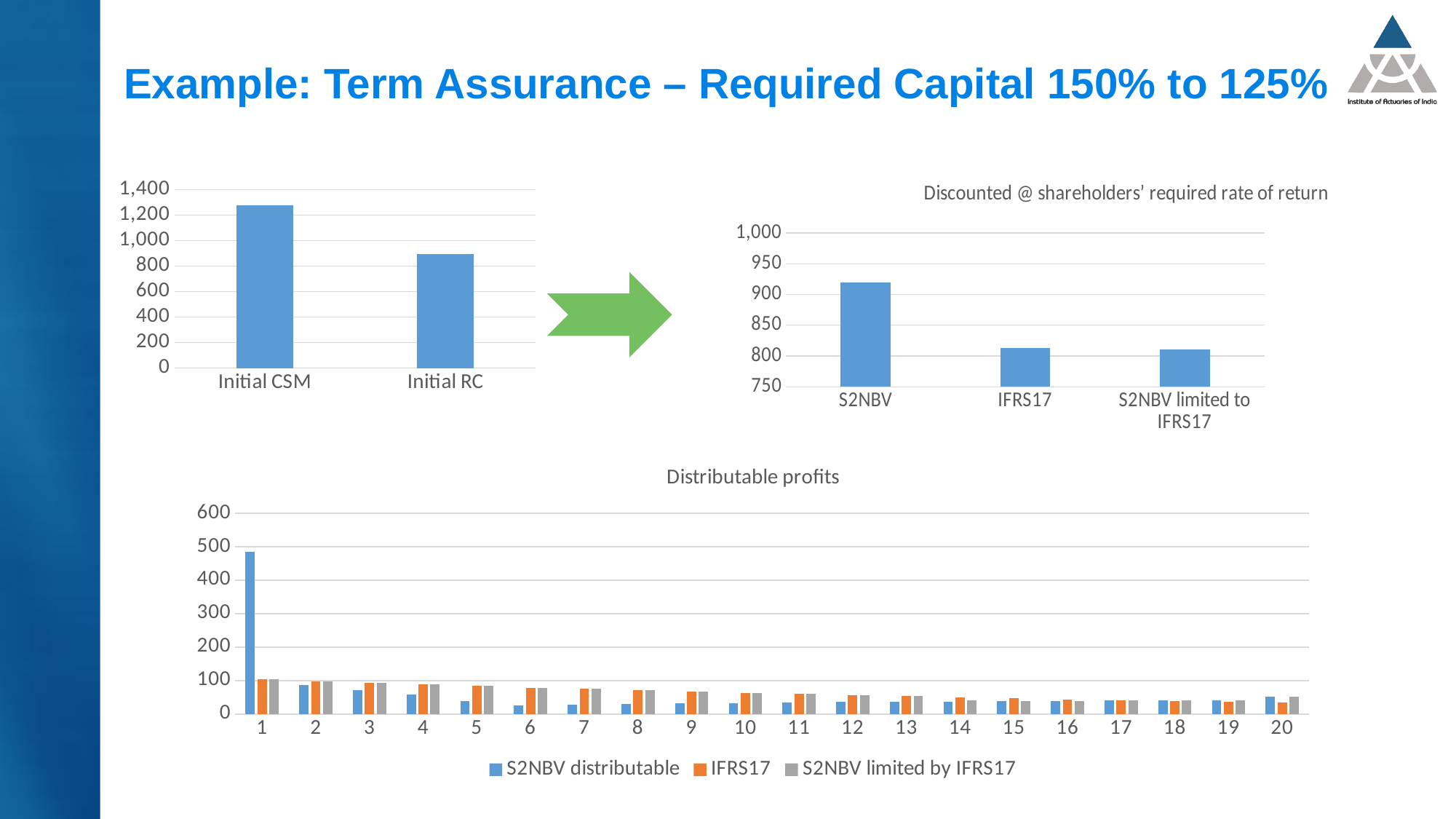

# Example: Term Assurance – Required Capital 150% to 125%

### Chart

| Category |  |
|---|---|
| Initial CSM | 1278.8143574413943 |
| Initial RC | 895.5359121079359 |

### Chart: Discounted @ shareholders’ required rate of return

| Category |  |
|---|---|
| S2NBV | 919.2040994962643 |
| IFRS17 | 813.2250090905 |
| S2NBV limited to IFRS17 | 810.8691374330807 |

### Chart: Distributable profits

| Category | S2NBV distributable | IFRS17 | S2NBV limited by IFRS17 |
|---|---|---|---|
| 1 | 484.3640459277447 | 103.48476593780748 | 103.48476593780748 |
| 2 | 86.6248020820054 | 98.05595511671004 | 98.05595511671004 |
| 3 | 71.41849840986993 | 92.88840628205918 | 92.88840628205918 |
| 4 | 57.19165510996879 | 87.96717851723594 | 87.96717851723594 |
| 5 | 38.31900073370568 | 83.27940757405253 | 83.27940757405253 |
| 6 | 25.761624876870258 | 78.81230015178022 | 78.81230015178022 |
| 7 | 27.718996802434873 | 74.55485969758107 | 74.55485969758107 |
| 8 | 29.588986106716945 | 70.49609313564474 | 70.49609313564474 |
| 9 | 31.339470234888026 | 66.6258576224979 | 66.6258576224979 |
| 10 | 32.86593229981389 | 62.93411885163522 | 62.93411885163522 |
| 11 | 34.23684496794281 | 59.41232556069767 | 59.41232556069767 |
| 12 | 35.43585665239963 | 56.0513703037291 | 56.0513703037291 |
| 13 | 36.4659551604546 | 52.84298986754362 | 52.84298986754362 |
| 14 | 37.38370592952109 | 49.77968174492207 | 41.30974667536219 |
| 15 | 38.21350216678853 | 46.85412984877303 | 38.213502166788516 |
| 16 | 39.0246260165873 | 44.059749544592194 | 39.02462601658729 |
| 17 | 39.82117095295548 | 41.390169319685384 | 39.82117095295544 |
| 18 | 40.65016084196539 | 38.84012098789958 | 40.650160841965416 |
| 19 | 41.55981568807968 | 36.404845401958255 | 41.55981568807967 |
| 20 | 50.82970648068046 | 34.08003197458919 | 50.82970648068047 |